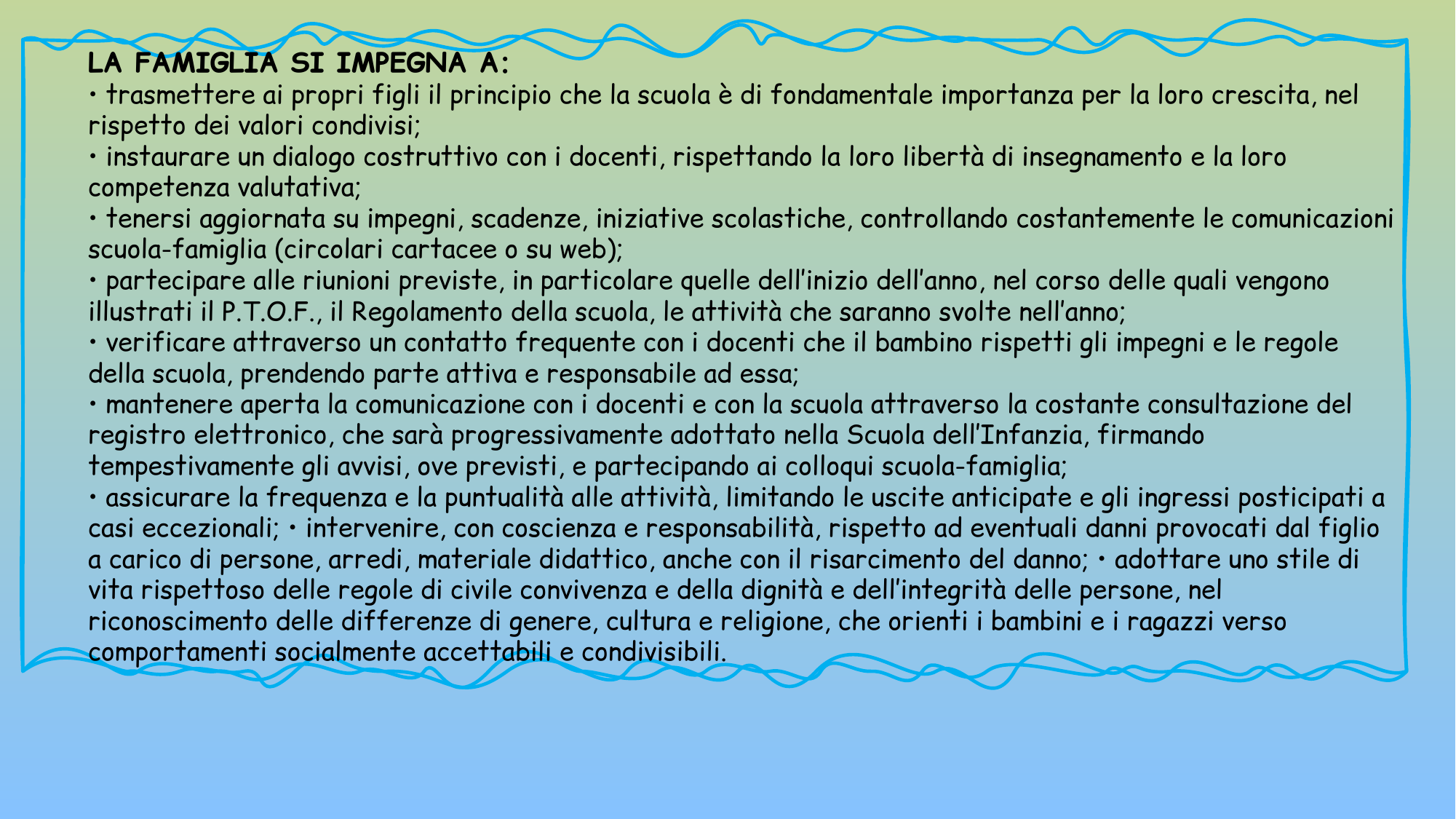

LA FAMIGLIA SI IMPEGNA A:
• trasmettere ai propri figli il principio che la scuola è di fondamentale importanza per la loro crescita, nel rispetto dei valori condivisi;
• instaurare un dialogo costruttivo con i docenti, rispettando la loro libertà di insegnamento e la loro competenza valutativa;
• tenersi aggiornata su impegni, scadenze, iniziative scolastiche, controllando costantemente le comunicazioni scuola-famiglia (circolari cartacee o su web);
• partecipare alle riunioni previste, in particolare quelle dell’inizio dell’anno, nel corso delle quali vengono illustrati il P.T.O.F., il Regolamento della scuola, le attività che saranno svolte nell’anno;
• verificare attraverso un contatto frequente con i docenti che il bambino rispetti gli impegni e le regole della scuola, prendendo parte attiva e responsabile ad essa;
• mantenere aperta la comunicazione con i docenti e con la scuola attraverso la costante consultazione del registro elettronico, che sarà progressivamente adottato nella Scuola dell’Infanzia, firmando tempestivamente gli avvisi, ove previsti, e partecipando ai colloqui scuola-famiglia;
• assicurare la frequenza e la puntualità alle attività, limitando le uscite anticipate e gli ingressi posticipati a casi eccezionali; • intervenire, con coscienza e responsabilità, rispetto ad eventuali danni provocati dal figlio a carico di persone, arredi, materiale didattico, anche con il risarcimento del danno; • adottare uno stile di vita rispettoso delle regole di civile convivenza e della dignità e dell’integrità delle persone, nel riconoscimento delle differenze di genere, cultura e religione, che orienti i bambini e i ragazzi verso comportamenti socialmente accettabili e condivisibili.